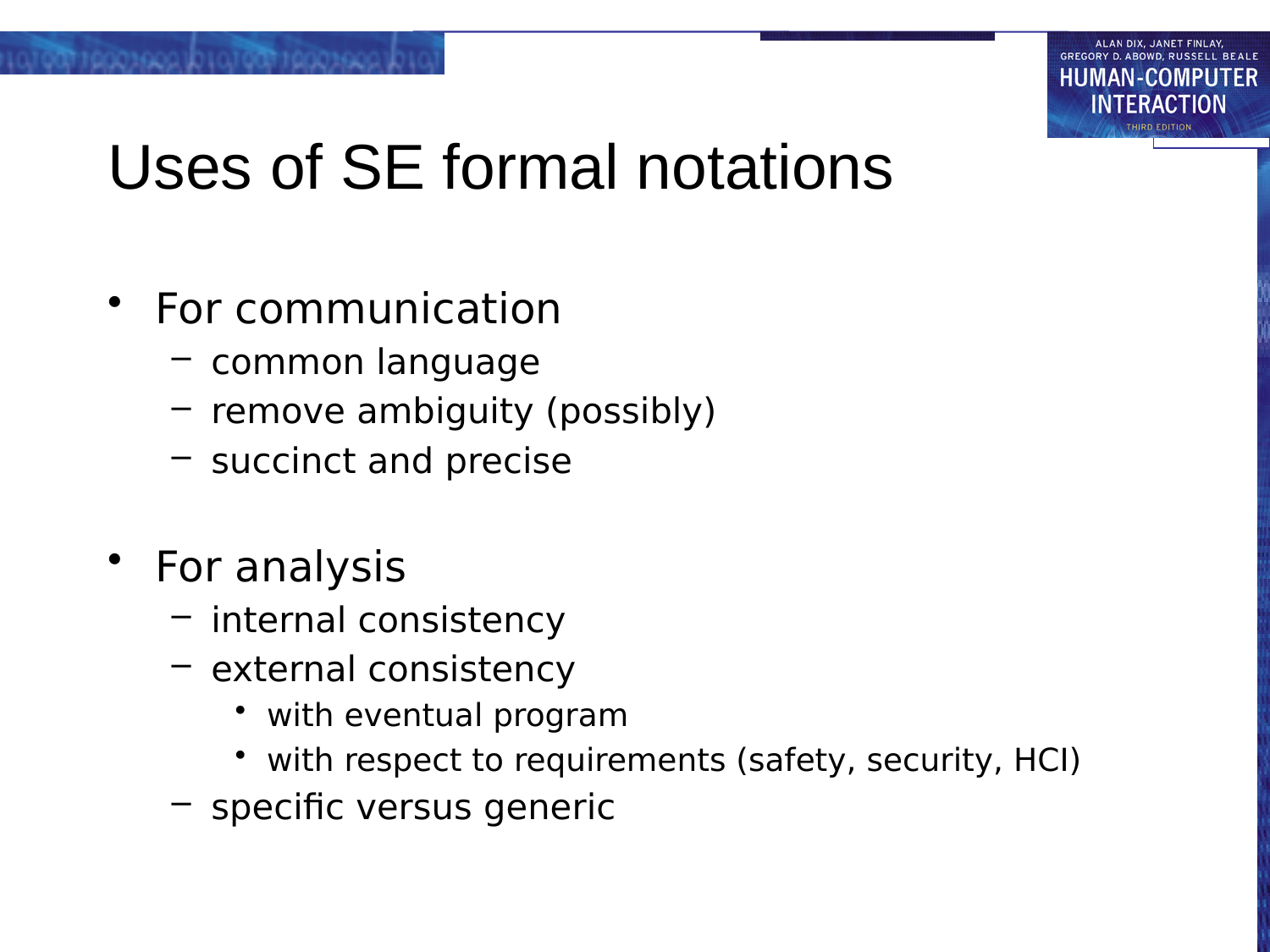

# Uses of SE formal notations
For communication
common language
remove ambiguity (possibly)
succinct and precise

For analysis
internal consistency
external consistency
with eventual program
with respect to requirements (safety, security, HCI)
specific versus generic